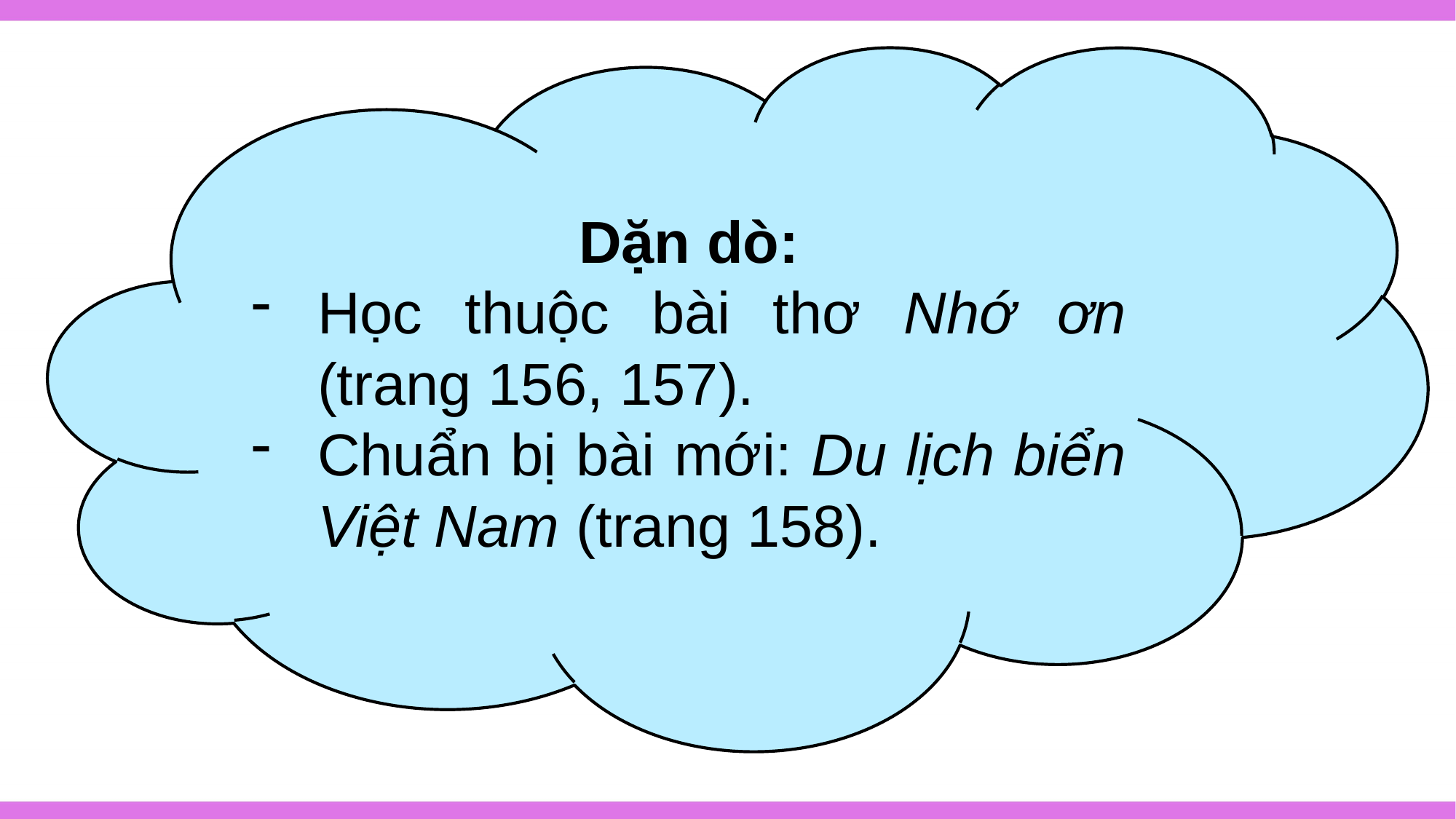

Dặn dò:
Học thuộc bài thơ Nhớ ơn (trang 156, 157).
Chuẩn bị bài mới: Du lịch biển Việt Nam (trang 158).